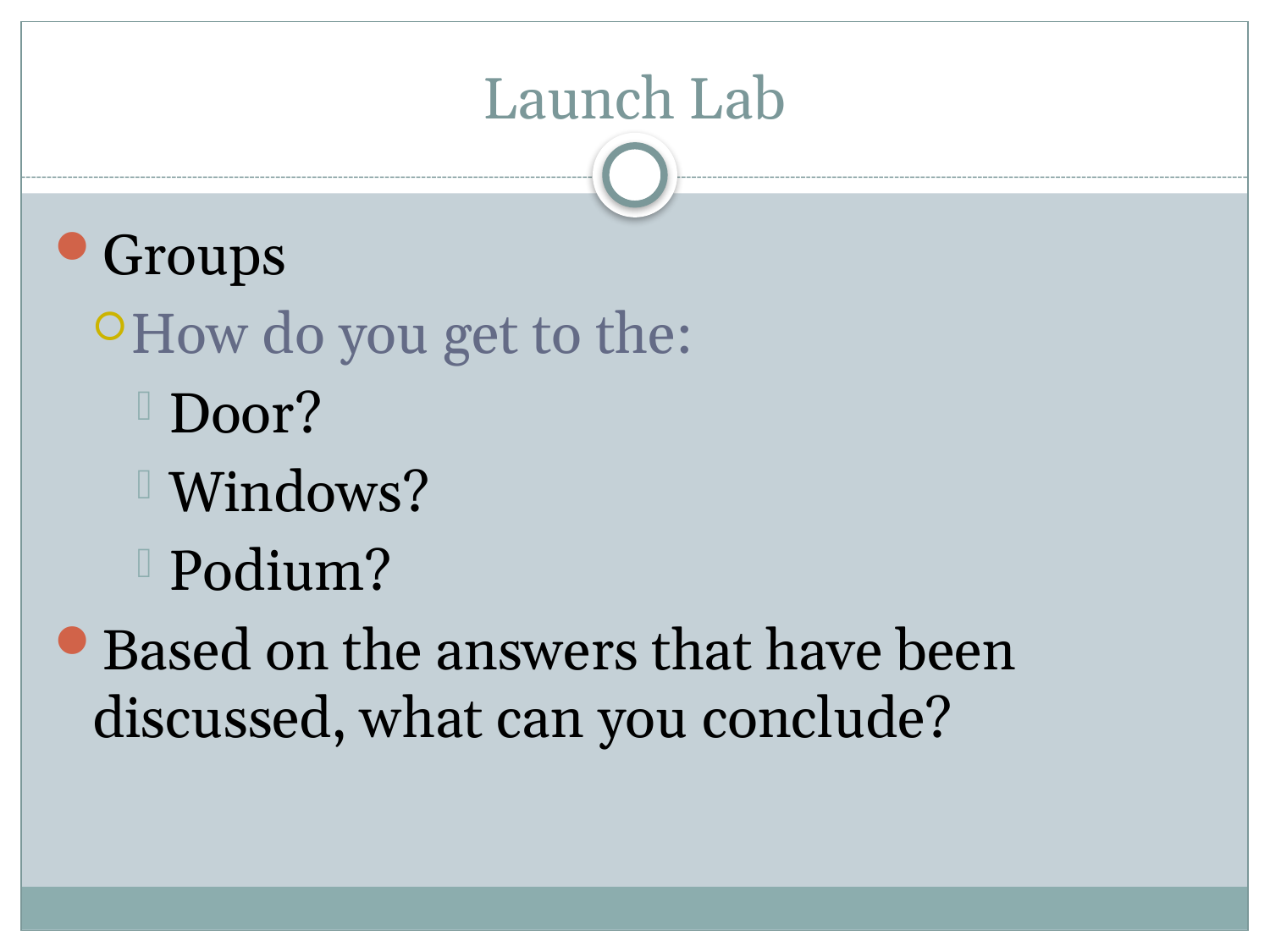

# Launch Lab
Groups
How do you get to the:
Door?
Windows?
Podium?
Based on the answers that have been discussed, what can you conclude?